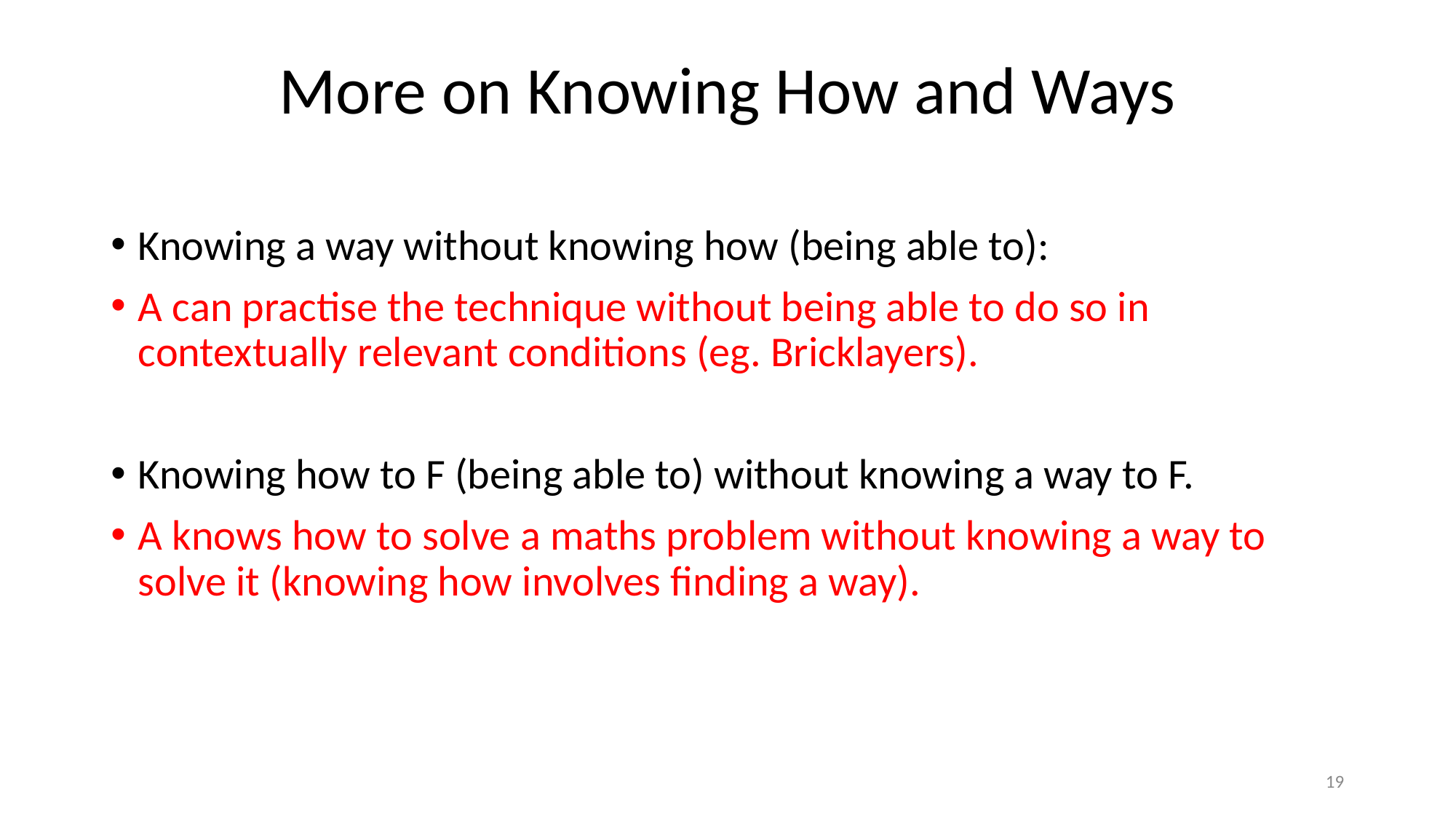

# More on Knowing How and Ways
Knowing a way without knowing how (being able to):
A can practise the technique without being able to do so in contextually relevant conditions (eg. Bricklayers).

Knowing how to F (being able to) without knowing a way to F.
A knows how to solve a maths problem without knowing a way to solve it (knowing how involves finding a way).
19